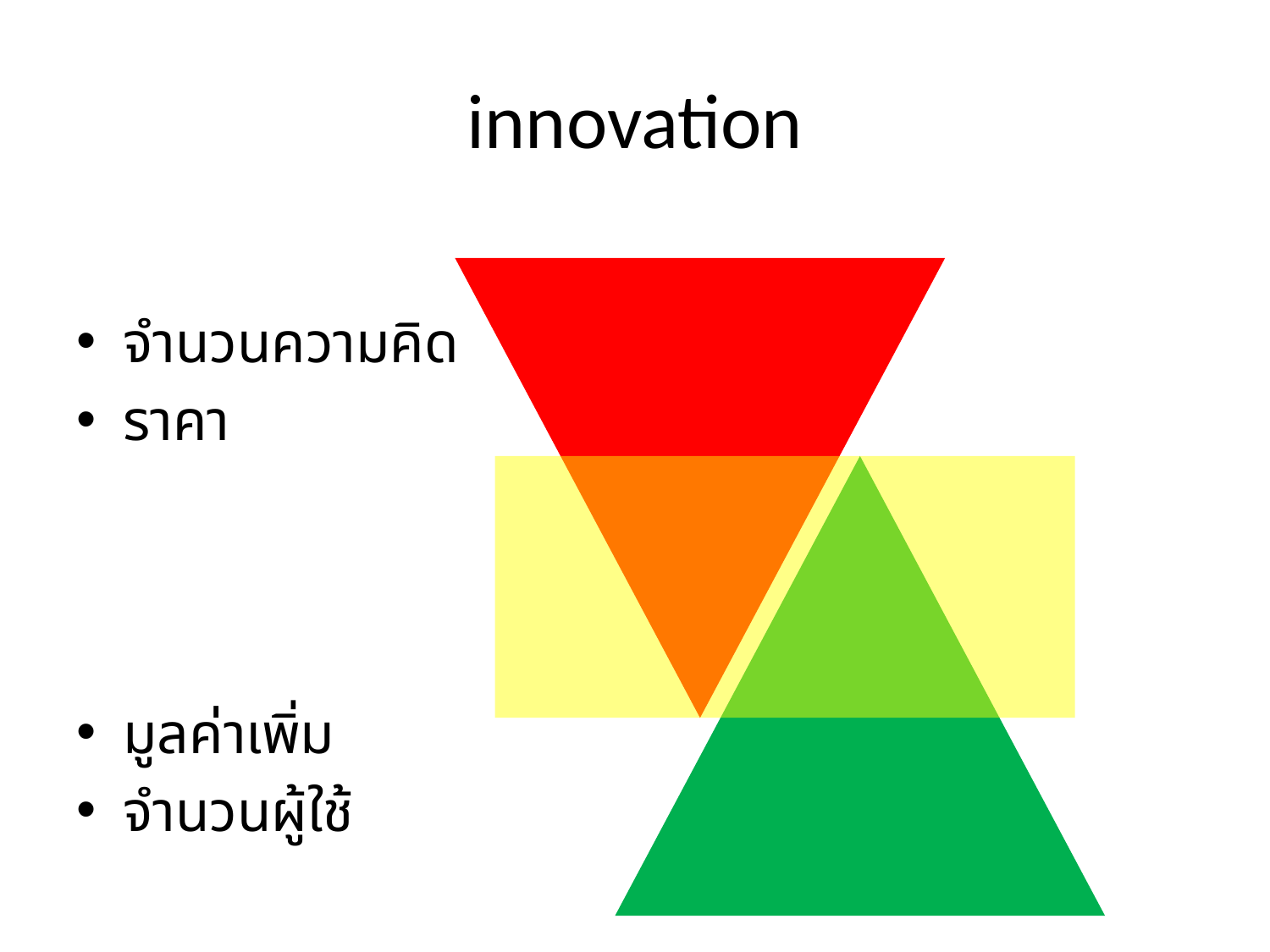

# innovation

จำนวนความคิด
ราคา

มูลค่าเพิ่ม
จำนวนผู้ใช้